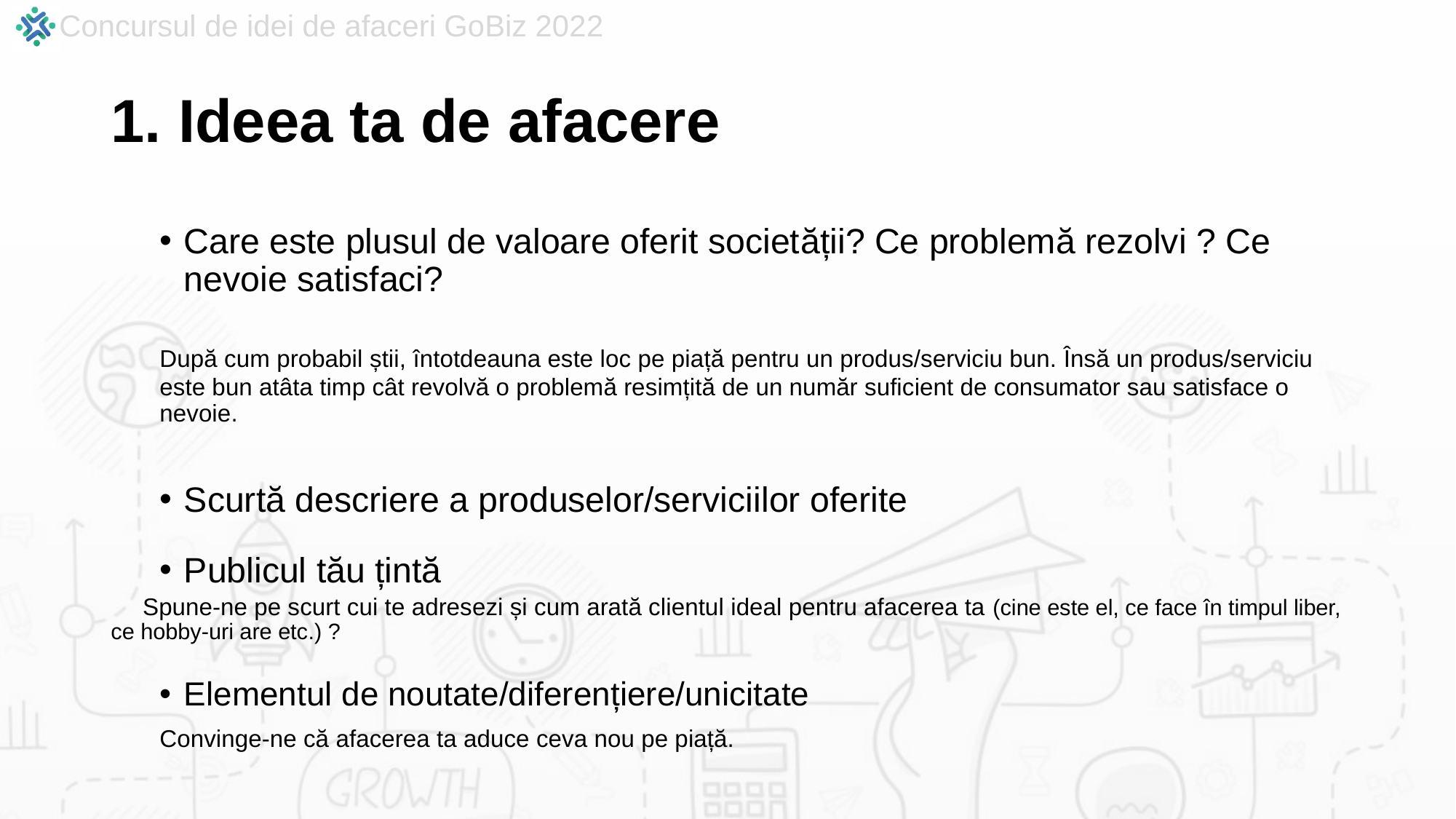

# 1. Ideea ta de afacere
Care este plusul de valoare oferit societății? Ce problemă rezolvi ? Ce nevoie satisfaci?

	După cum probabil știi, întotdeauna este loc pe piață pentru un produs/serviciu bun. Însă un produs/serviciu este bun atâta timp cât revolvă o problemă resimțită de un număr suficient de consumator sau satisface o nevoie.

Scurtă descriere a produselor/serviciilor oferite

Publicul tău țintă
	Spune-ne pe scurt cui te adresezi și cum arată clientul ideal pentru afacerea ta (cine este el, ce face în timpul liber, ce hobby-uri are etc.) ?

Elementul de noutate/diferențiere/unicitate

	Convinge-ne că afacerea ta aduce ceva nou pe piață.